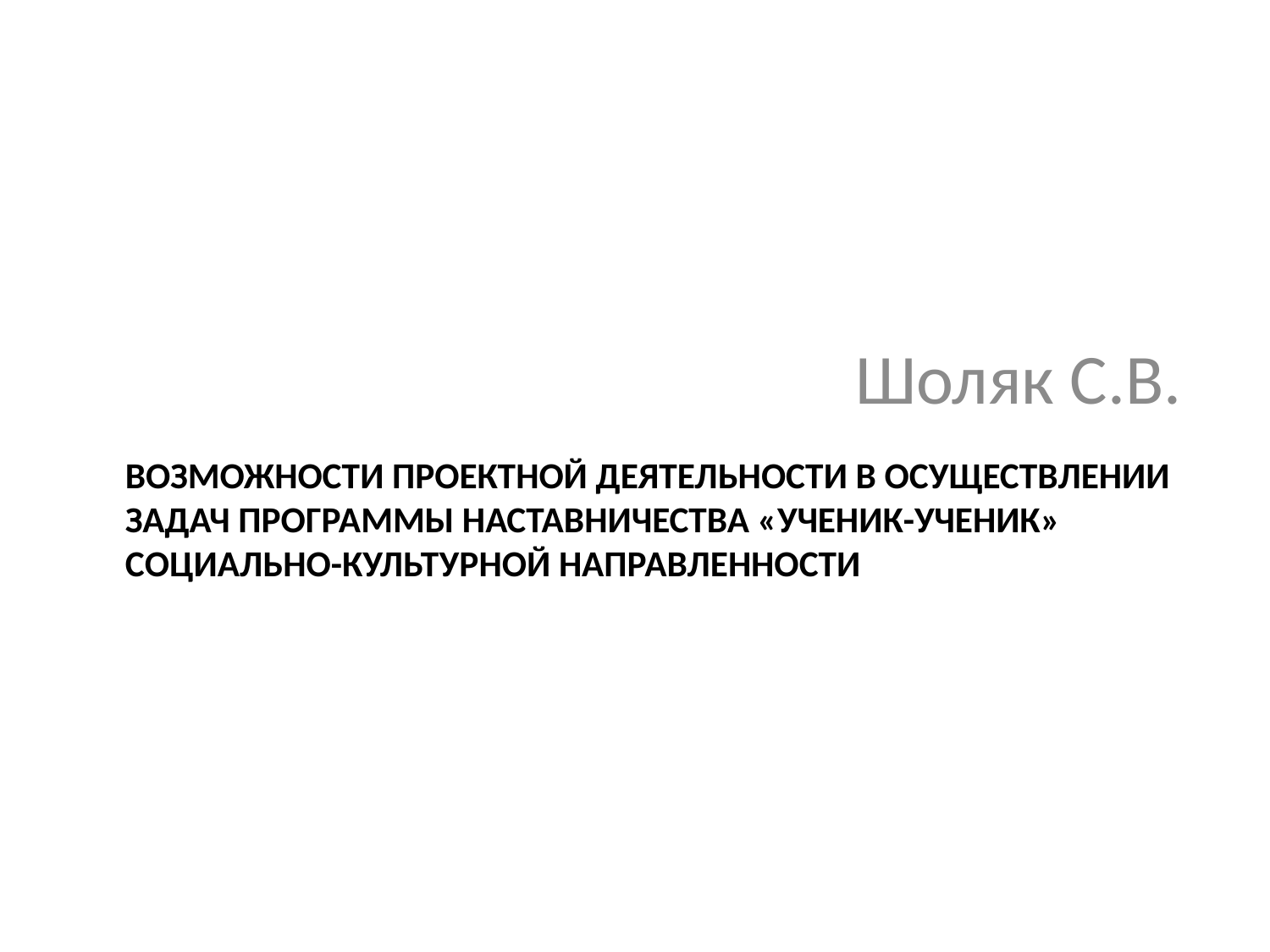

Шоляк С.В.
# Возможности проектной деятельности в осуществлении задач программы нАСТаВНИЧЕСТВА «УЧЕНИК-УЧЕНИК» социально-культурной направленности